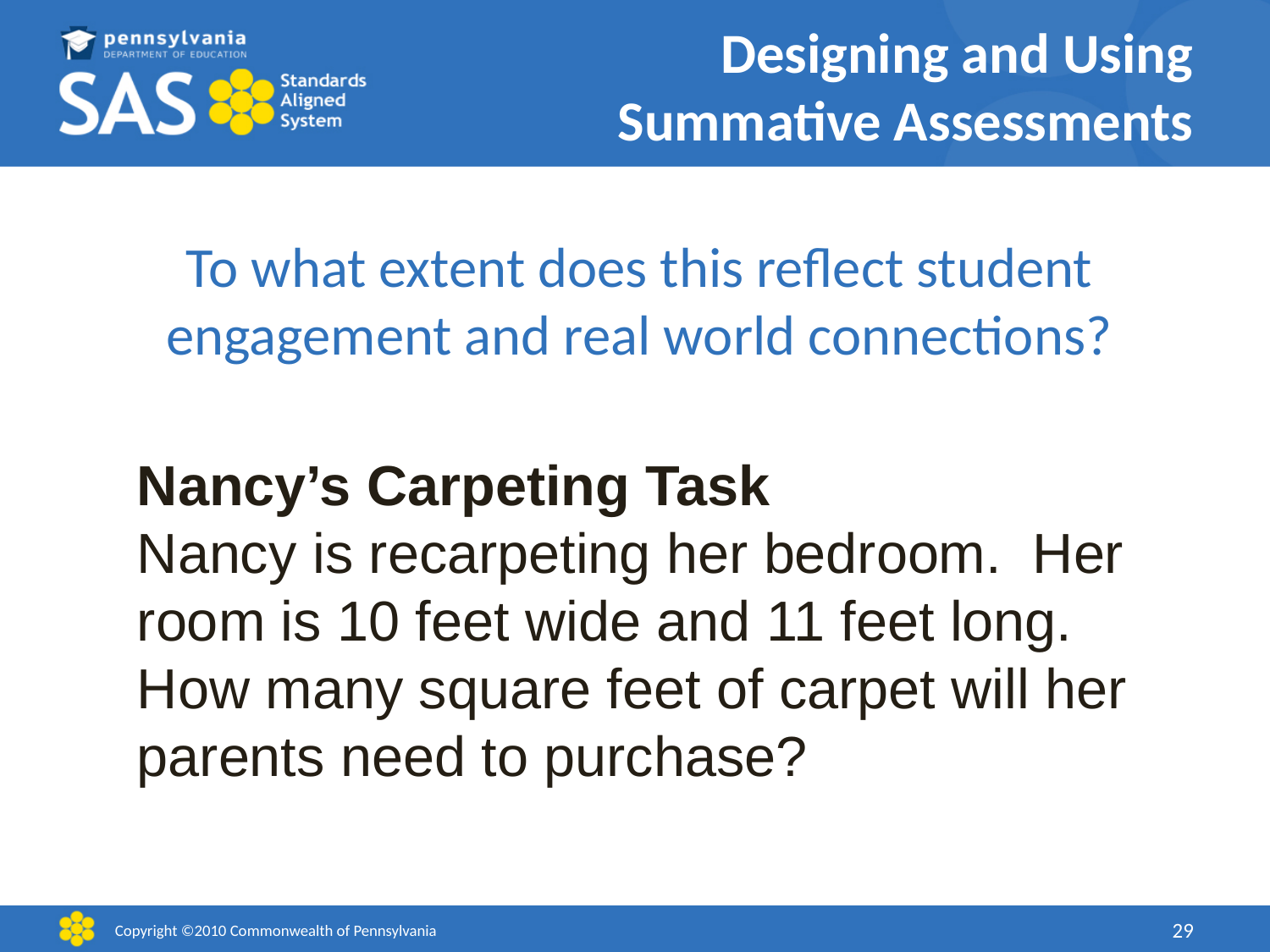

# Designing and Using Summative Assessments
To what extent does this reflect student engagement and real world connections?
Nancy’s Carpeting Task
Nancy is recarpeting her bedroom.  Her room is 10 feet wide and 11 feet long.  How many square feet of carpet will her parents need to purchase?
Copyright ©2010 Commonwealth of Pennsylvania
29